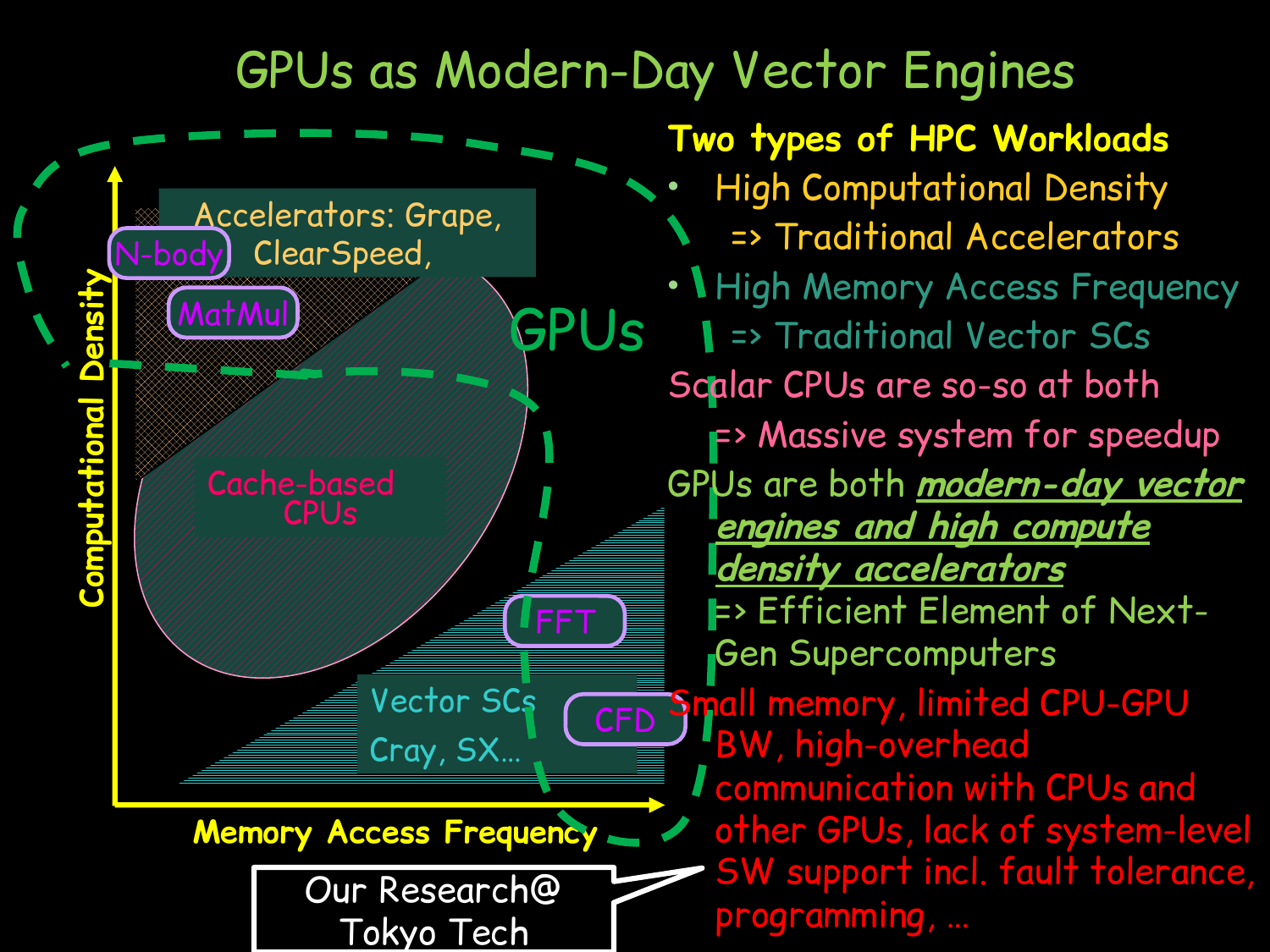

# GPUs as Modern-Day Vector Engines
Two types of HPC Workloads
High Computational Density
=> Traditional Accelerators
High Memory Access Frequency
=> Traditional Vector SCs
Scalar CPUs are so-so at both
	=> Massive system for speedup
GPUs are both modern-day vector engines and high compute density accelerators
=> Efficient Element of Next-Gen Supercomputers
Small memory, limited CPU-GPU BW, high-overhead communication with CPUs and other GPUs, lack of system-level SW support incl. fault tolerance, programming, …

GPUs

Accelerators: Grape,
ClearSpeed,

N-body
MatMul
Computational Density

Cache-based
CPUs
FFT
Vector SCs
Cray, SX…
CFD

Memory Access Frequency
Our Research@
Tokyo Tech